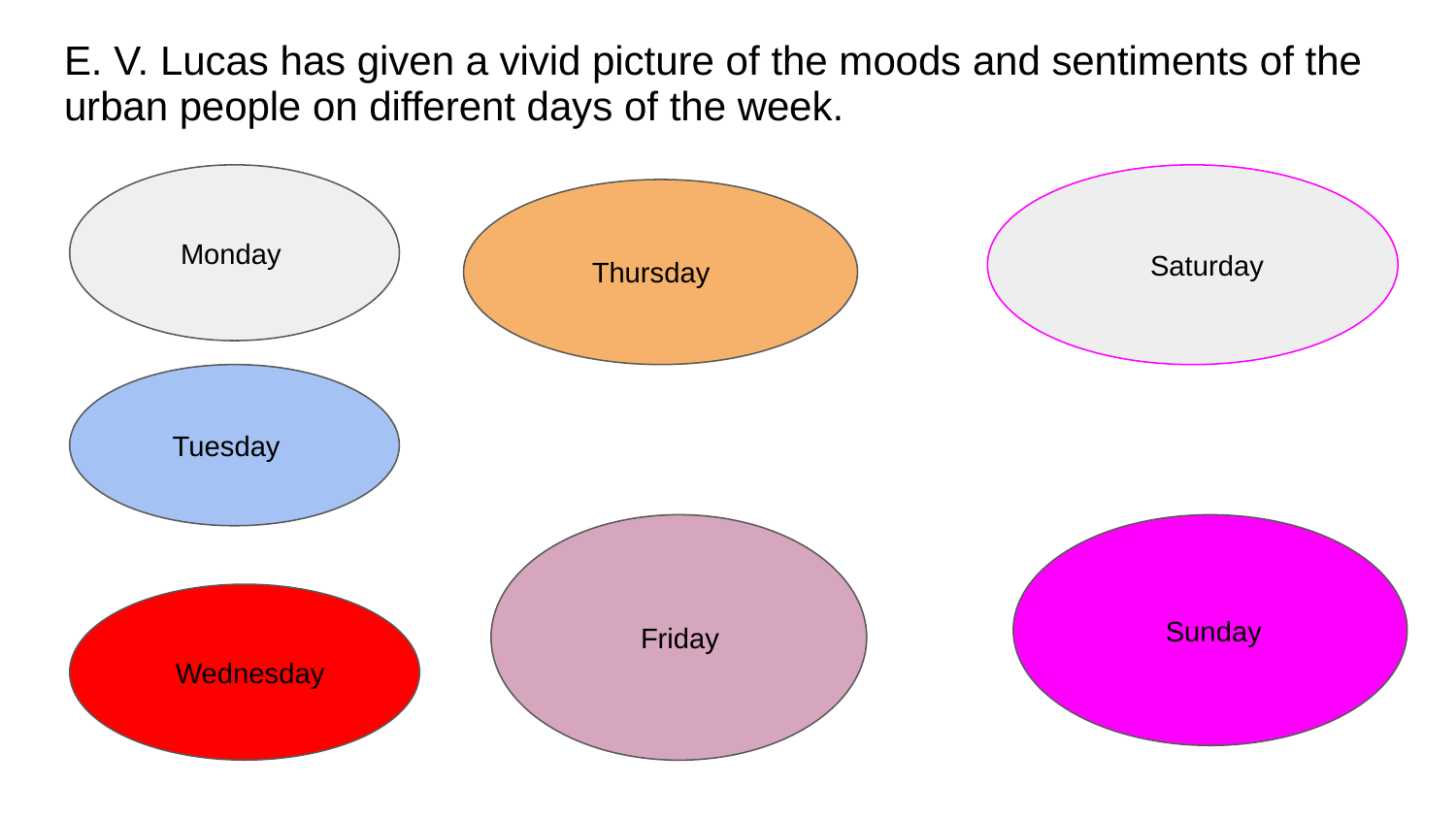

# E. V. Lucas has given a vivid picture of the moods and sentiments of the urban people on different days of the week.

      Monday
           Saturday
       Thursday
     Tuesday
          Friday
          Sunday
     Wednesday